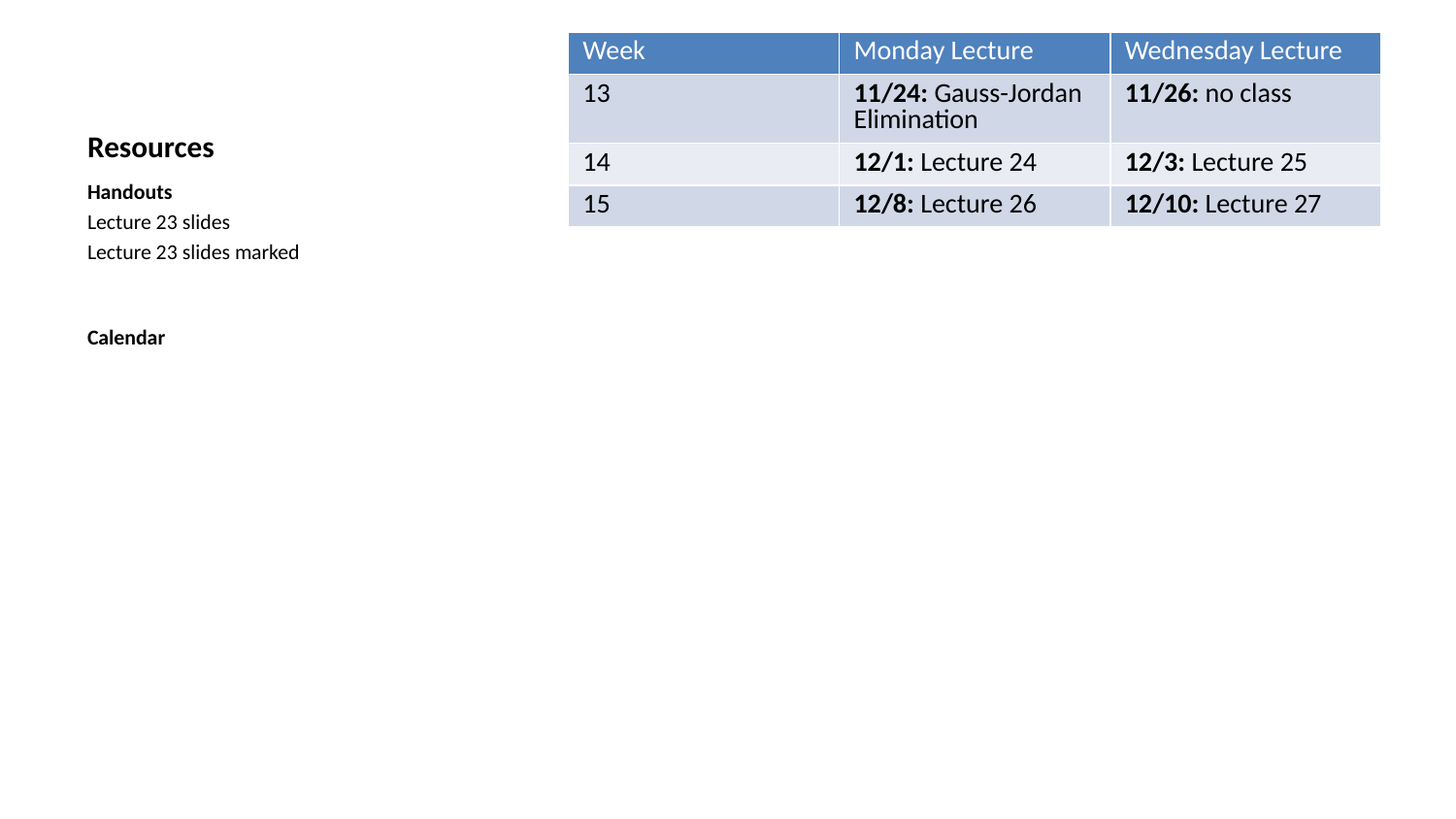

| Week | Monday Lecture | Wednesday Lecture |
| --- | --- | --- |
| 13 | 11/24: Gauss-Jordan Elimination | 11/26: no class |
| 14 | 12/1: Lecture 24 | 12/3: Lecture 25 |
| 15 | 12/8: Lecture 26 | 12/10: Lecture 27 |
# Resources
Handouts
Lecture 23 slides
Lecture 23 slides marked
Calendar